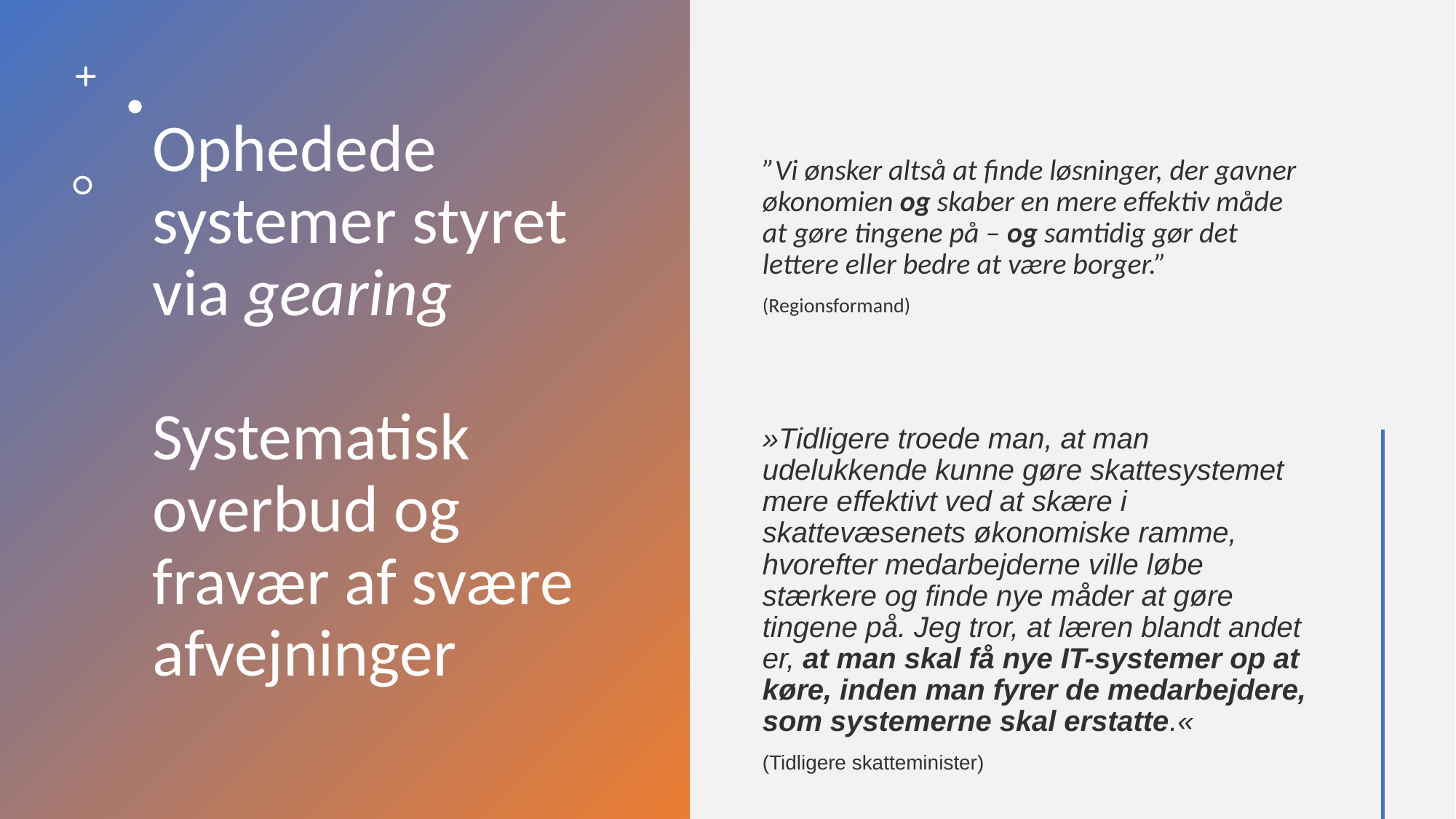

# Ophedede systemer styret via gearing Systematisk overbud og fravær af svære afvejninger

”Vi ønsker altså at finde løsninger, der gavner økonomien og skaber en mere effektiv måde at gøre tingene på – og samtidig gør det lettere eller bedre at være borger.”
(Regionsformand)

»Tidligere troede man, at man udelukkende kunne gøre skattesystemet mere effektivt ved at skære i skattevæsenets økonomiske ramme, hvorefter medarbejderne ville løbe stærkere og finde nye måder at gøre tingene på. Jeg tror, at læren blandt andet er, at man skal få nye IT-systemer op at køre, inden man fyrer de medarbejdere, som systemerne skal erstatte.«
(Tidligere skatteminister)